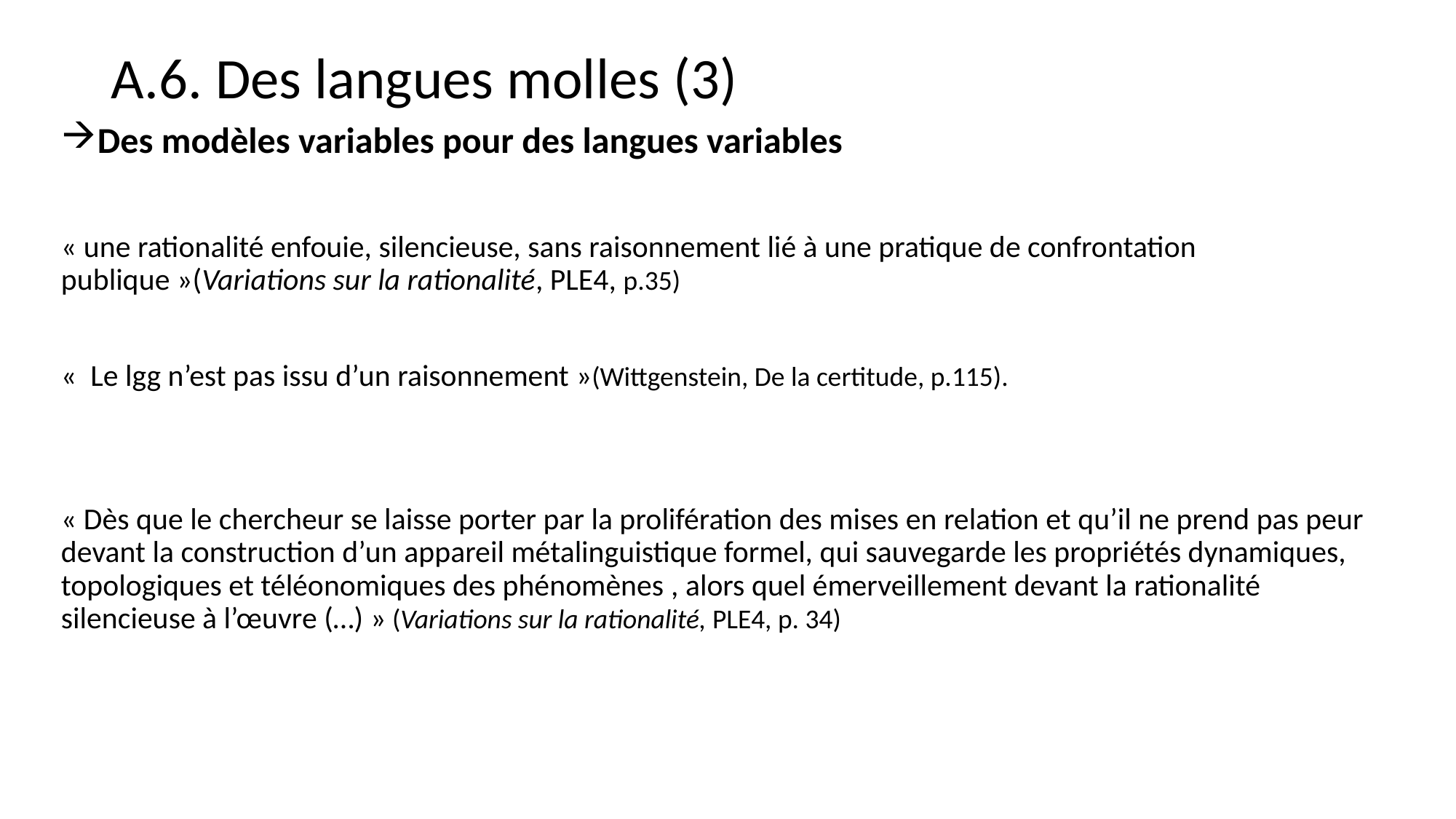

# A.6. Des langues molles (3)

Des modèles variables pour des langues variables

« une rationalité enfouie, silencieuse, sans raisonnement lié à une pratique de confrontation publique »(Variations sur la rationalité, PLE4, p.35)

«  Le lgg n’est pas issu d’un raisonnement »(Wittgenstein, De la certitude, p.115).

« Dès que le chercheur se laisse porter par la prolifération des mises en relation et qu’il ne prend pas peur devant la construction d’un appareil métalinguistique formel, qui sauvegarde les propriétés dynamiques, topologiques et téléonomiques des phénomènes , alors quel émerveillement devant la rationalité silencieuse à l’œuvre (…) » (Variations sur la rationalité, PLE4, p. 34)